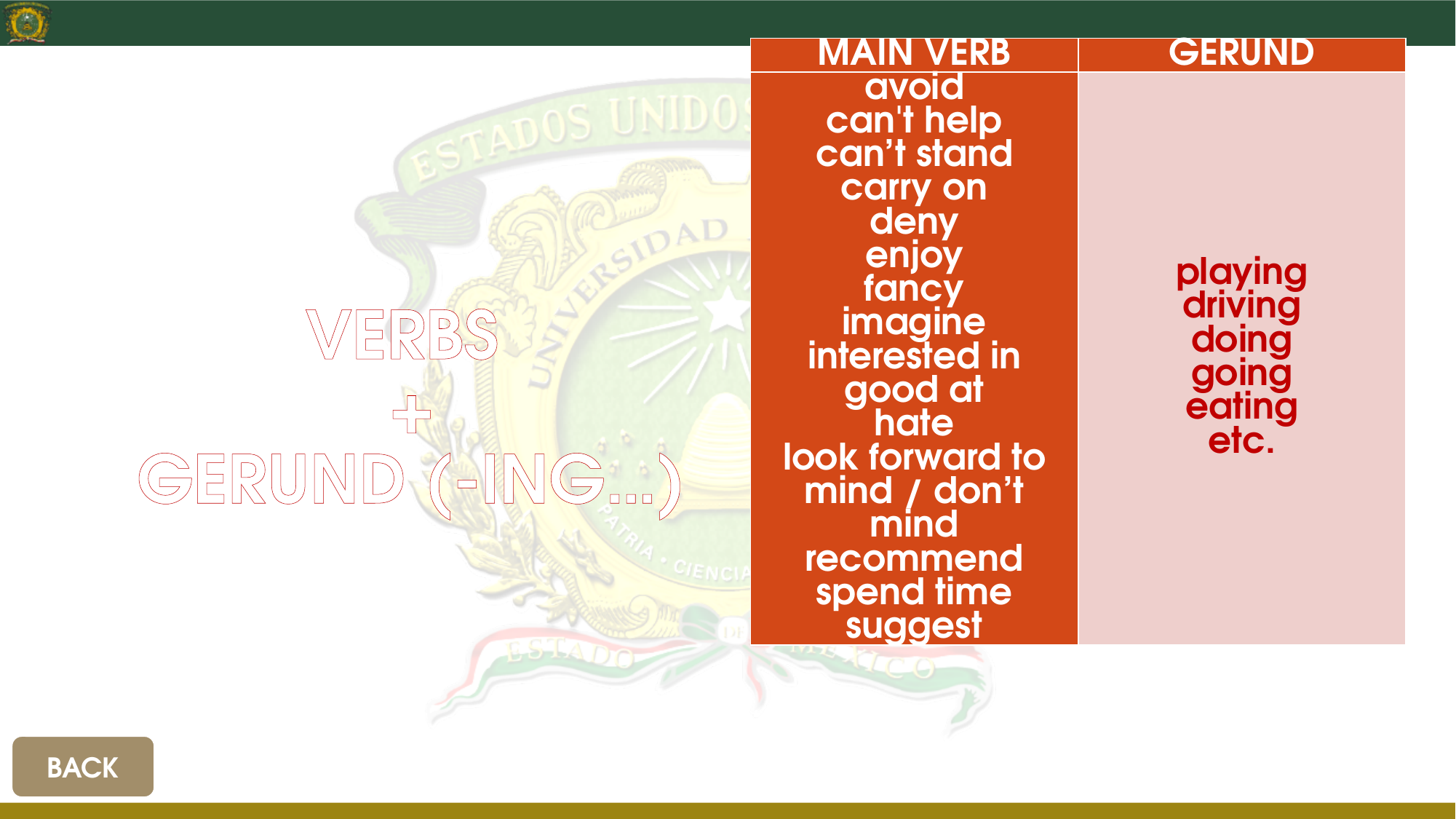

| MAIN VERB | GERUND |
| --- | --- |
| avoid can't help can’t stand carry on deny enjoy fancy imagine interested in good at hate look forward to mind / don’t mind recommend spend time suggest | playing driving doing going eating etc. |
# VERBS + GERUND (-ING…)
BACK